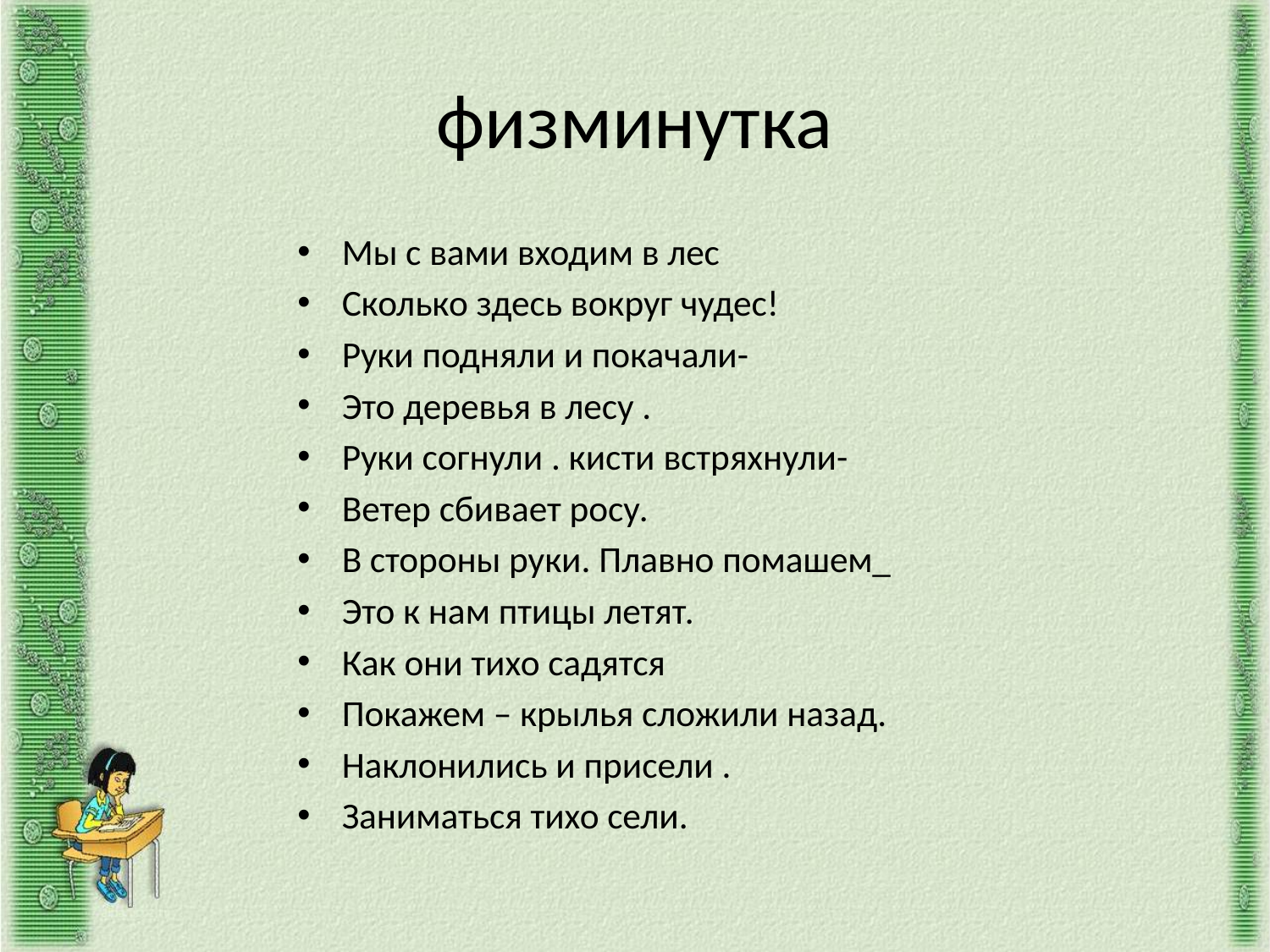

# физминутка
Мы с вами входим в лес
Сколько здесь вокруг чудес!
Руки подняли и покачали-
Это деревья в лесу .
Руки согнули . кисти встряхнули-
Ветер сбивает росу.
В стороны руки. Плавно помашем_
Это к нам птицы летят.
Как они тихо садятся
Покажем – крылья сложили назад.
Наклонились и присели .
Заниматься тихо сели.